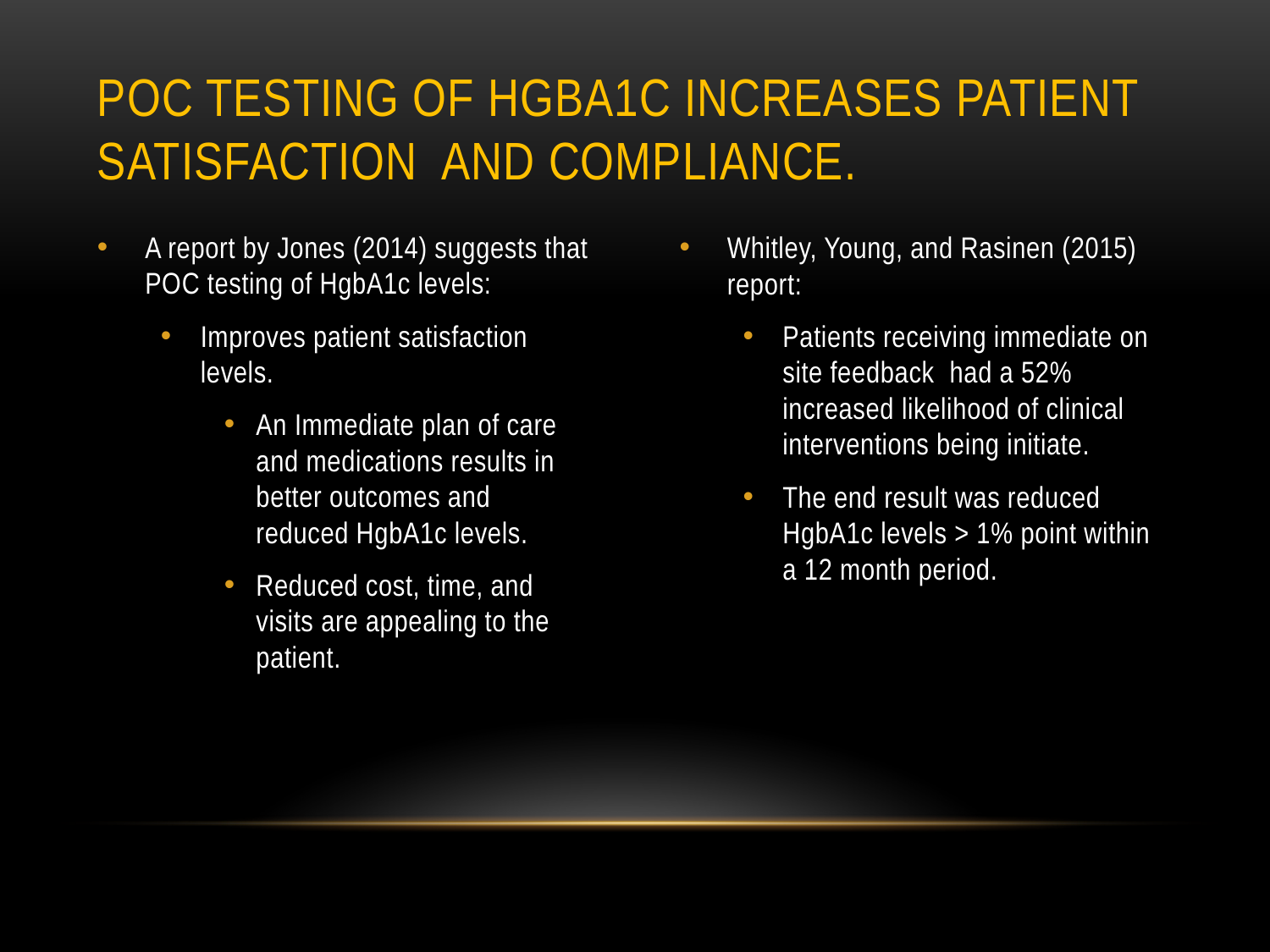

# Poc testing of hgba1c increases patient satisfaction  and compliance.
A report by Jones (2014) suggests that POC testing of HgbA1c levels:
Improves patient satisfaction levels.
An Immediate plan of care and medications results in better outcomes and reduced HgbA1c levels.
Reduced cost, time, and visits are appealing to the patient.

Whitley, Young, and Rasinen (2015) report:
Patients receiving immediate on site feedback  had a 52% increased likelihood of clinical interventions being initiate.
The end result was reduced HgbA1c levels > 1% point within a 12 month period.